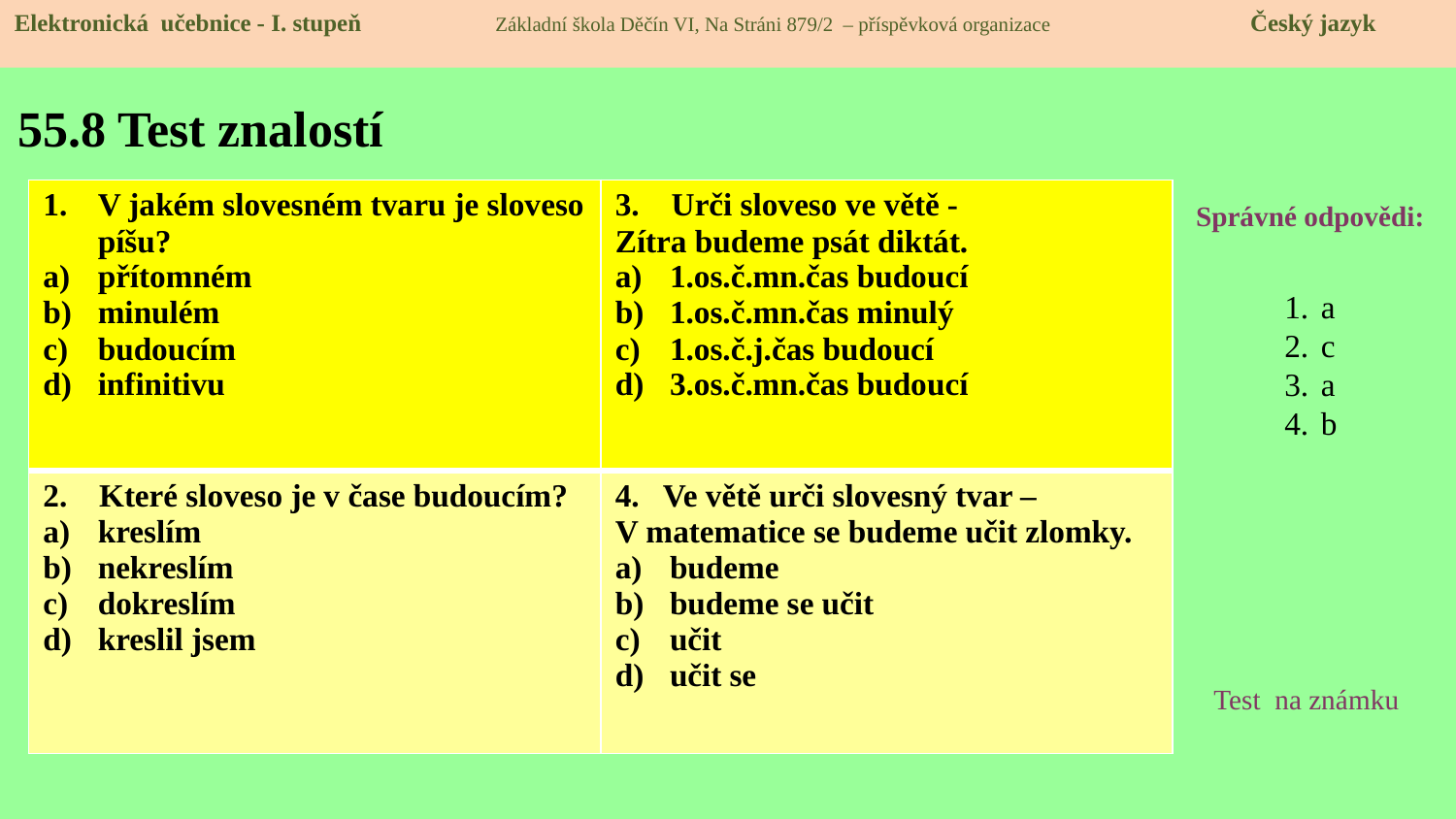

Elektronická  učebnice - I. stupeň                      Základní škola Děčín VI, Na Stráni 879/2  – příspěvková organizace                       	              Český jazyk

# 55.8 Test znalostí
| V jakém slovesném tvaru je sloveso píšu? přítomném minulém budoucím infinitivu | 3. Urči sloveso ve větě - Zítra budeme psát diktát. 1.os.č.mn.čas budoucí 1.os.č.mn.čas minulý 1.os.č.j.čas budoucí 3.os.č.mn.čas budoucí |
| --- | --- |
| 2. Které sloveso je v čase budoucím? kreslím nekreslím dokreslím kreslil jsem | 4. Ve větě urči slovesný tvar – V matematice se budeme učit zlomky. budeme budeme se učit učit učit se |
Správné odpovědi:

a
c
a
b

Test  na známku